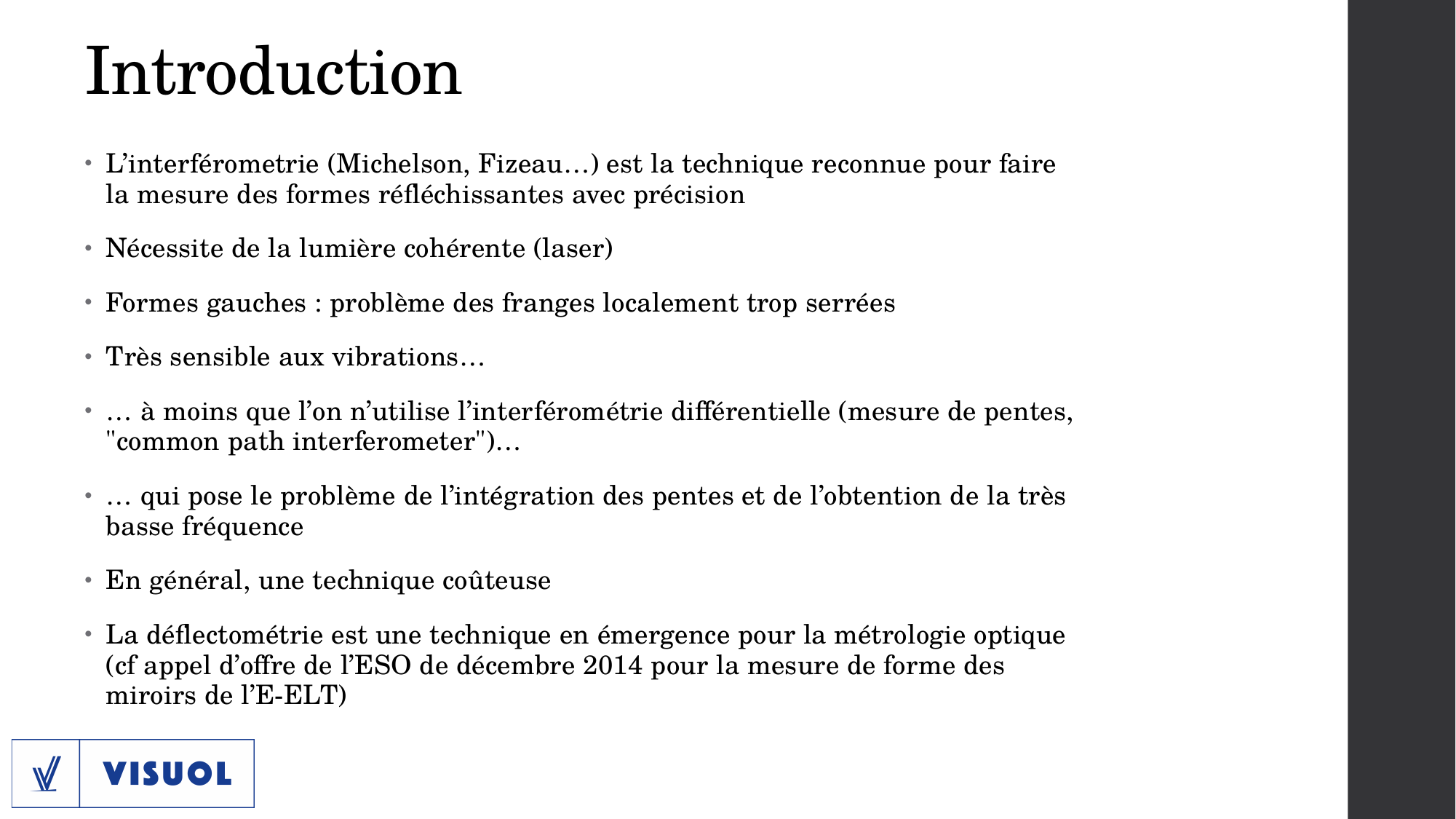

# Introduction
L’interférometrie (Michelson, Fizeau…) est la technique reconnue pour faire la mesure des formes réfléchissantes avec précision
Nécessite de la lumière cohérente (laser)
Formes gauches : problème des franges localement trop serrées
Très sensible aux vibrations…
… à moins que l’on n’utilise l’interférométrie différentielle (mesure de pentes, "common path interferometer")…
… qui pose le problème de l’intégration des pentes et de l’obtention de la très basse fréquence
En général, une technique coûteuse
La déflectométrie est une technique en émergence pour la métrologie optique (cf appel d’offre de l’ESO de décembre 2014 pour la mesure de forme des miroirs de l’E-ELT)